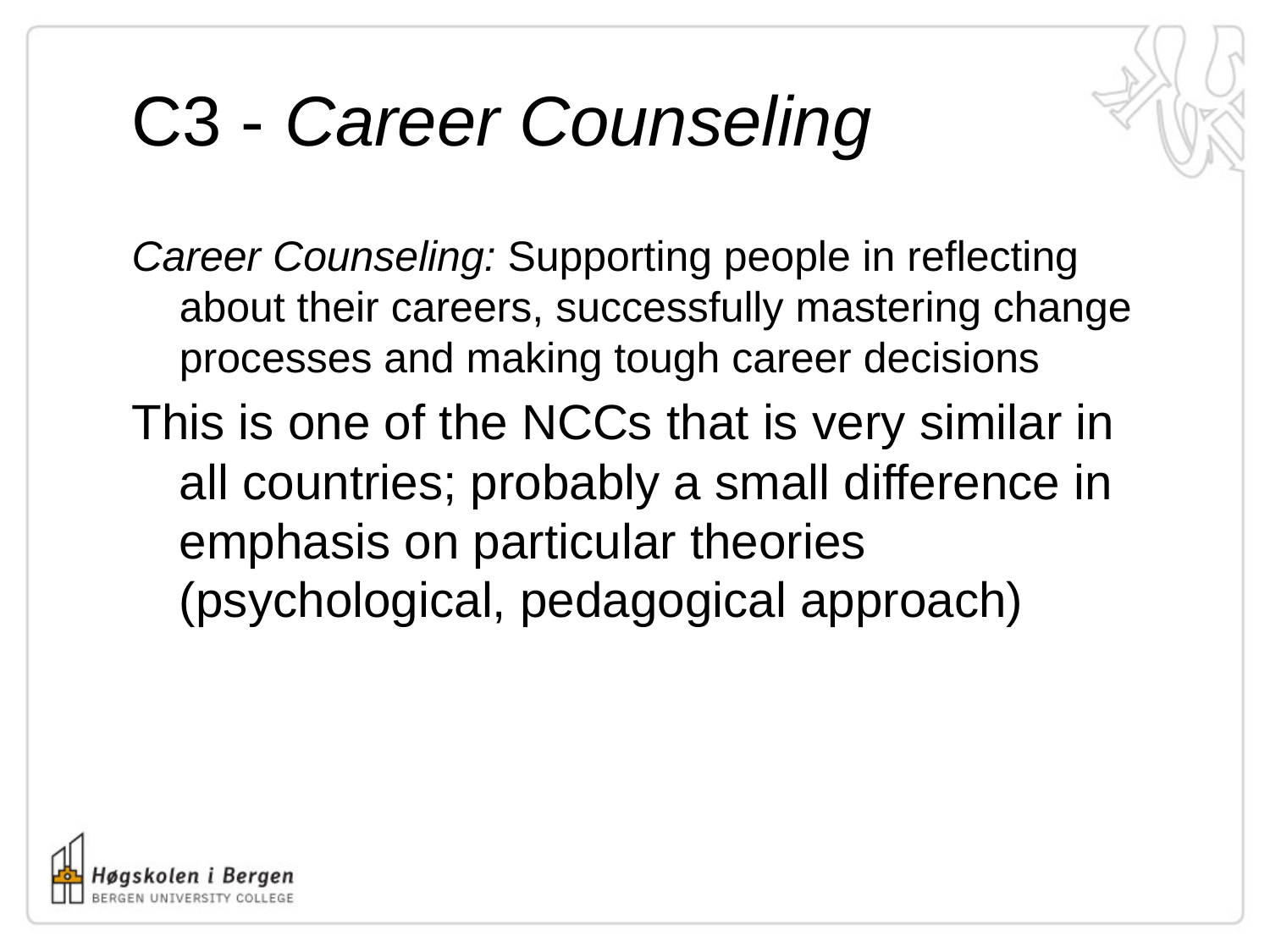

# C3 - Career Counseling
Career Counseling: Supporting people in reflecting about their careers, successfully mastering change processes and making tough career decisions
This is one of the NCCs that is very similar in all countries; probably a small difference in emphasis on particular theories (psychological, pedagogical approach)